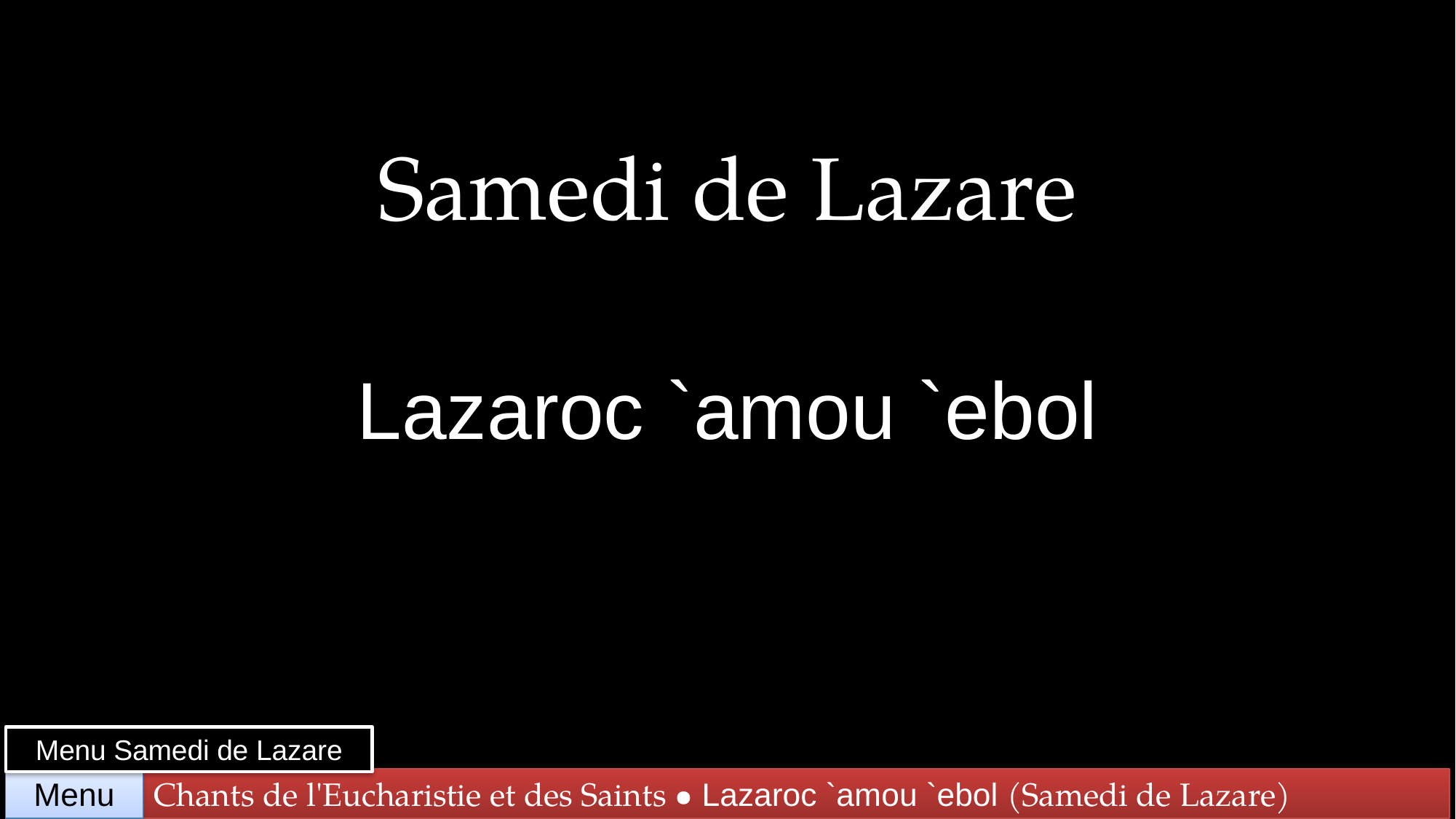

Samedi de Lazare
Lazaroc `amou `ebol
Menu Samedi de Lazare
Chants de l'Eucharistie et des Saints • Lazaroc `amou `ebol (Samedi de Lazare)
Menu